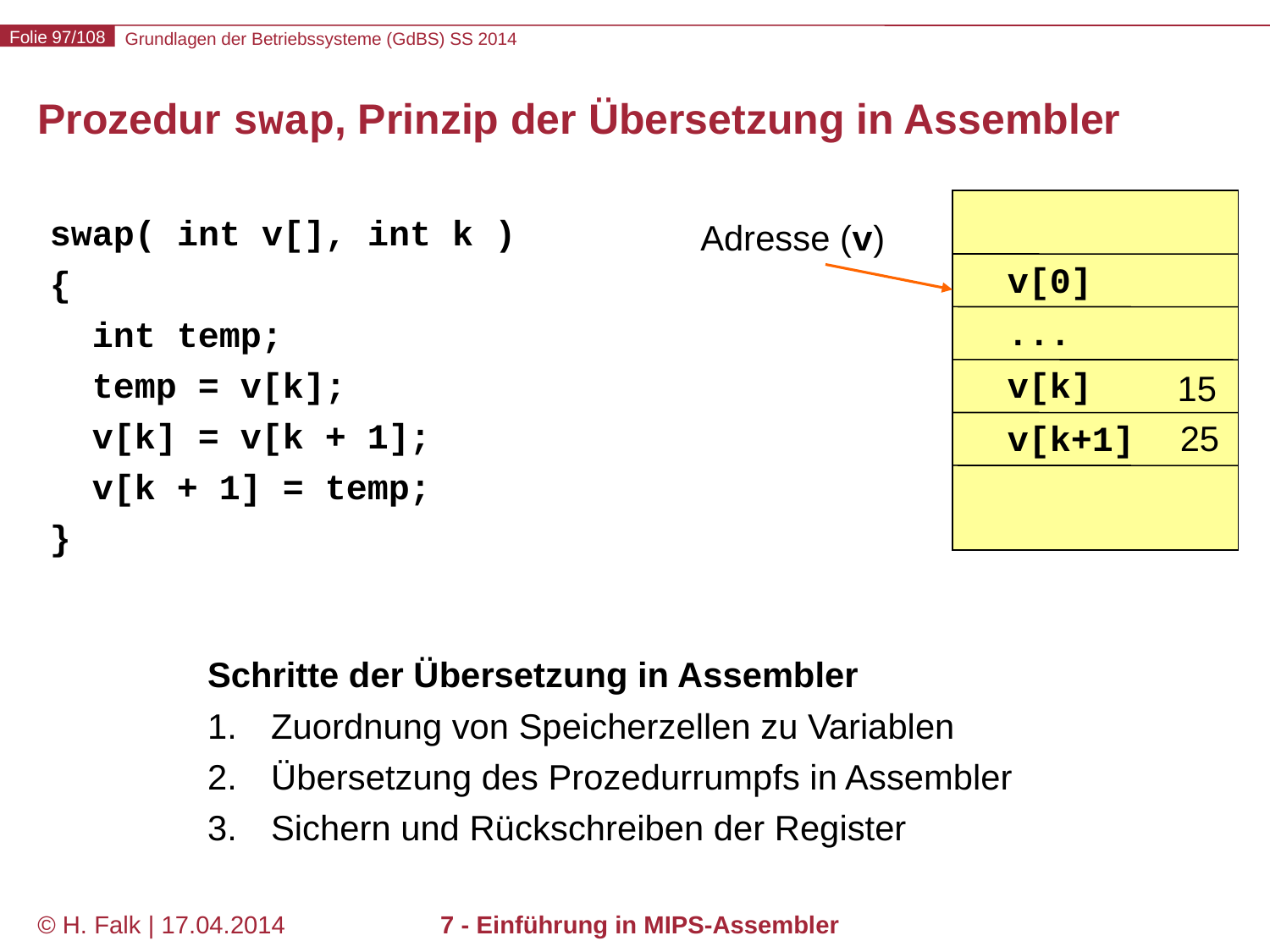

# Prozedur swap, Prinzip der Übersetzung in Assembler

Adresse (v)
v[0]
...
v[k]
v[k+1]

15
25
15
25
swap( int v[], int k )
{
  int temp;
  temp = v[k];
  v[k] = v[k + 1];
  v[k + 1] = temp;
}
Schritte der Übersetzung in Assembler
Zuordnung von Speicherzellen zu Variablen
Übersetzung des Prozedurrumpfs in Assembler
Sichern und Rückschreiben der Register
© H. Falk | 17.04.2014
7 - Einführung in MIPS-Assembler